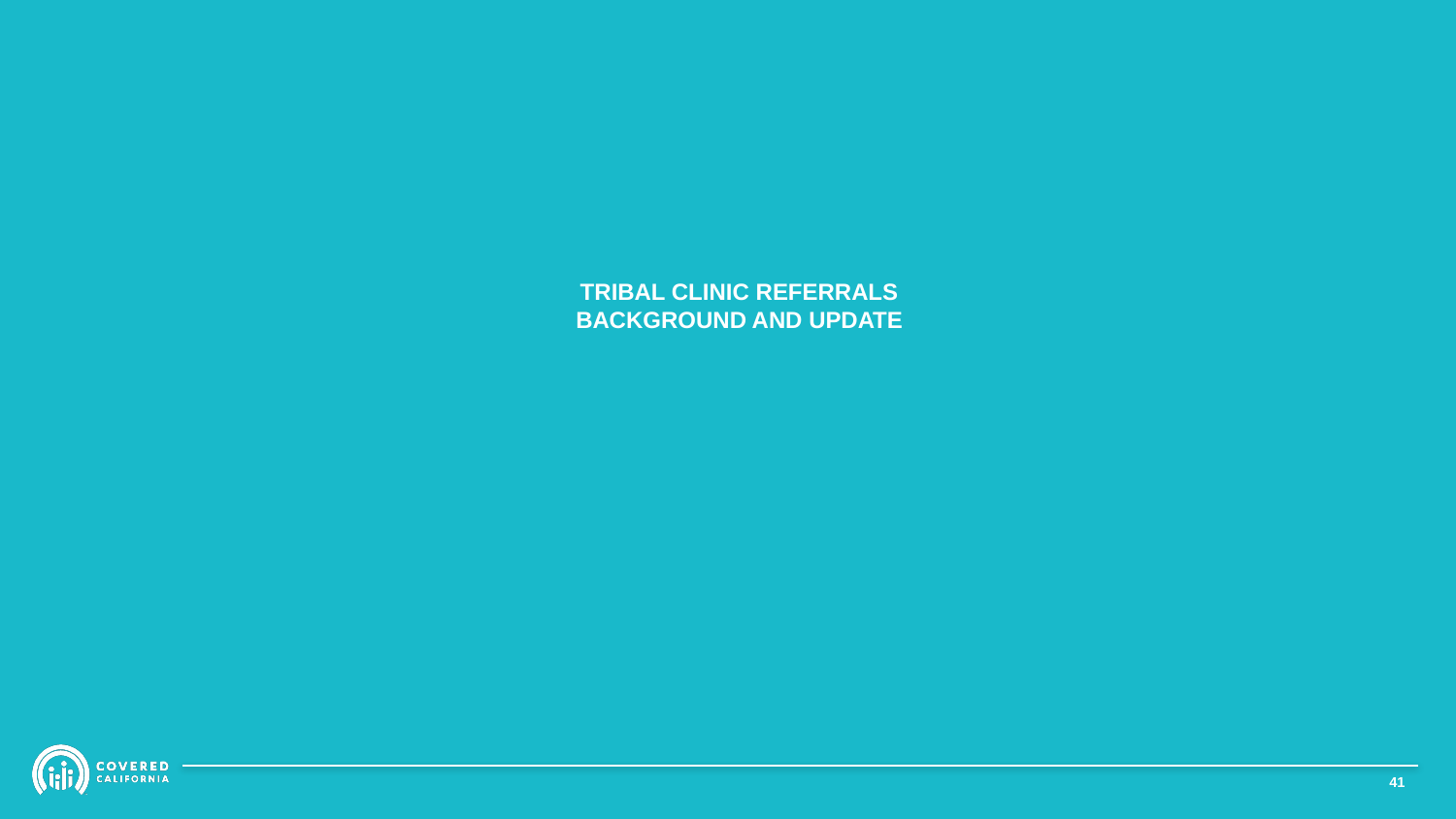

# Tribal Clinic Referrals BACKGROUND AND UPDATE

41